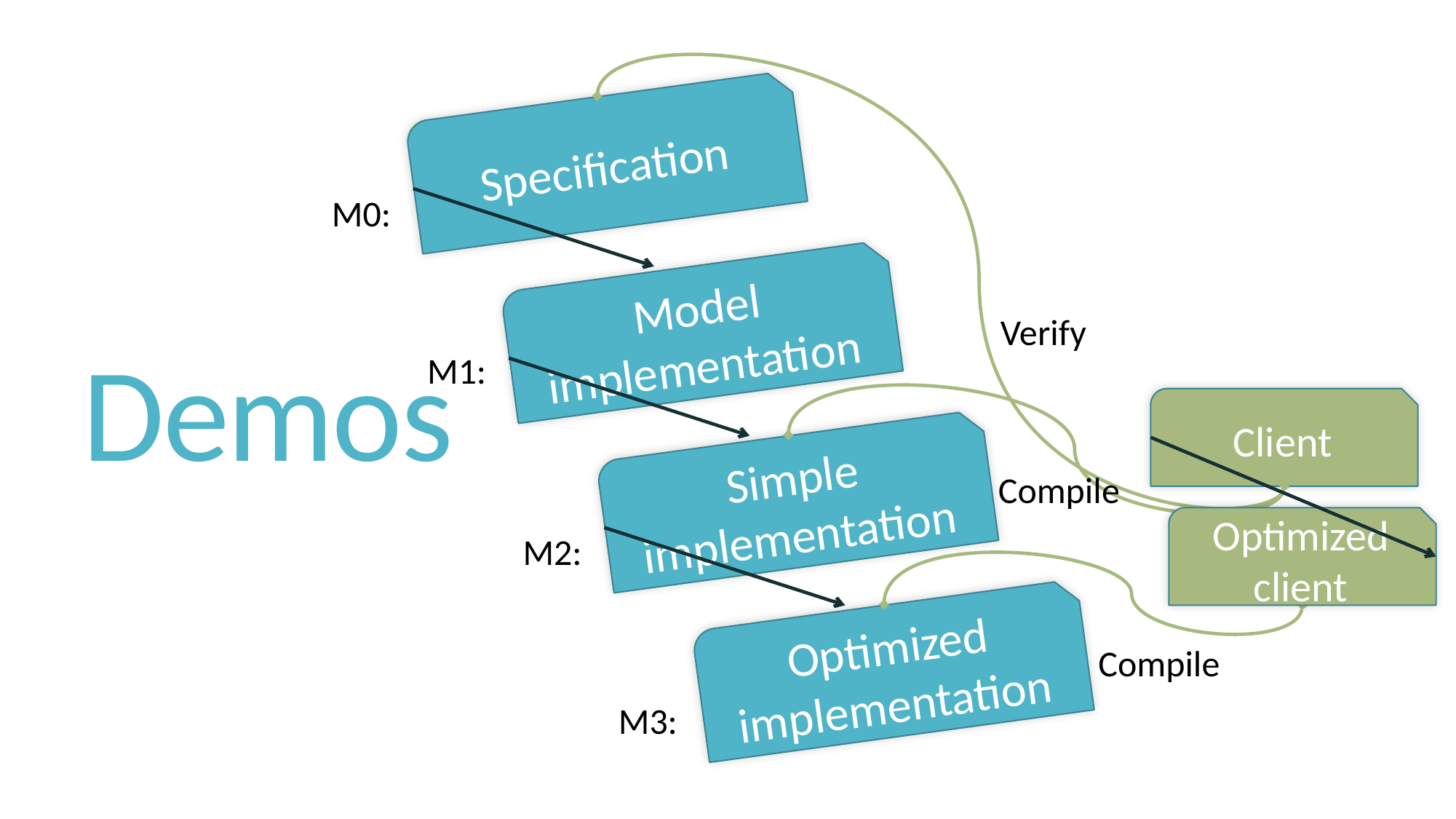

# Demos
Specification
M0:
Model implementation
Verify
M1:
Client
Simple implementation
Compile
Optimized client
M2:

Optimized implementation
Compile
M3: